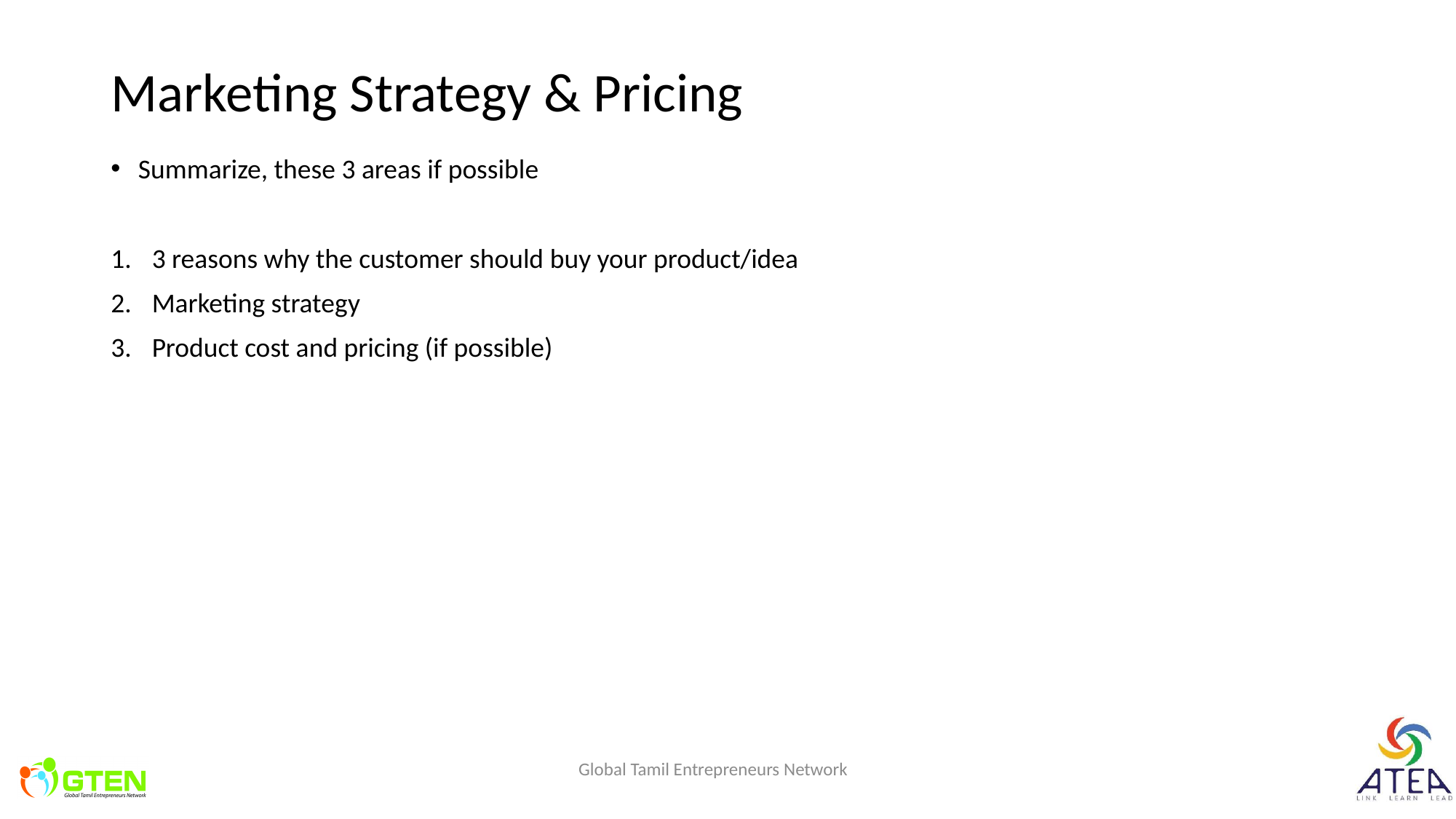

# Marketing Strategy & Pricing
Summarize, these 3 areas if possible

3 reasons why the customer should buy your product/idea
Marketing strategy
Product cost and pricing (if possible)
Global Tamil Entrepreneurs Network